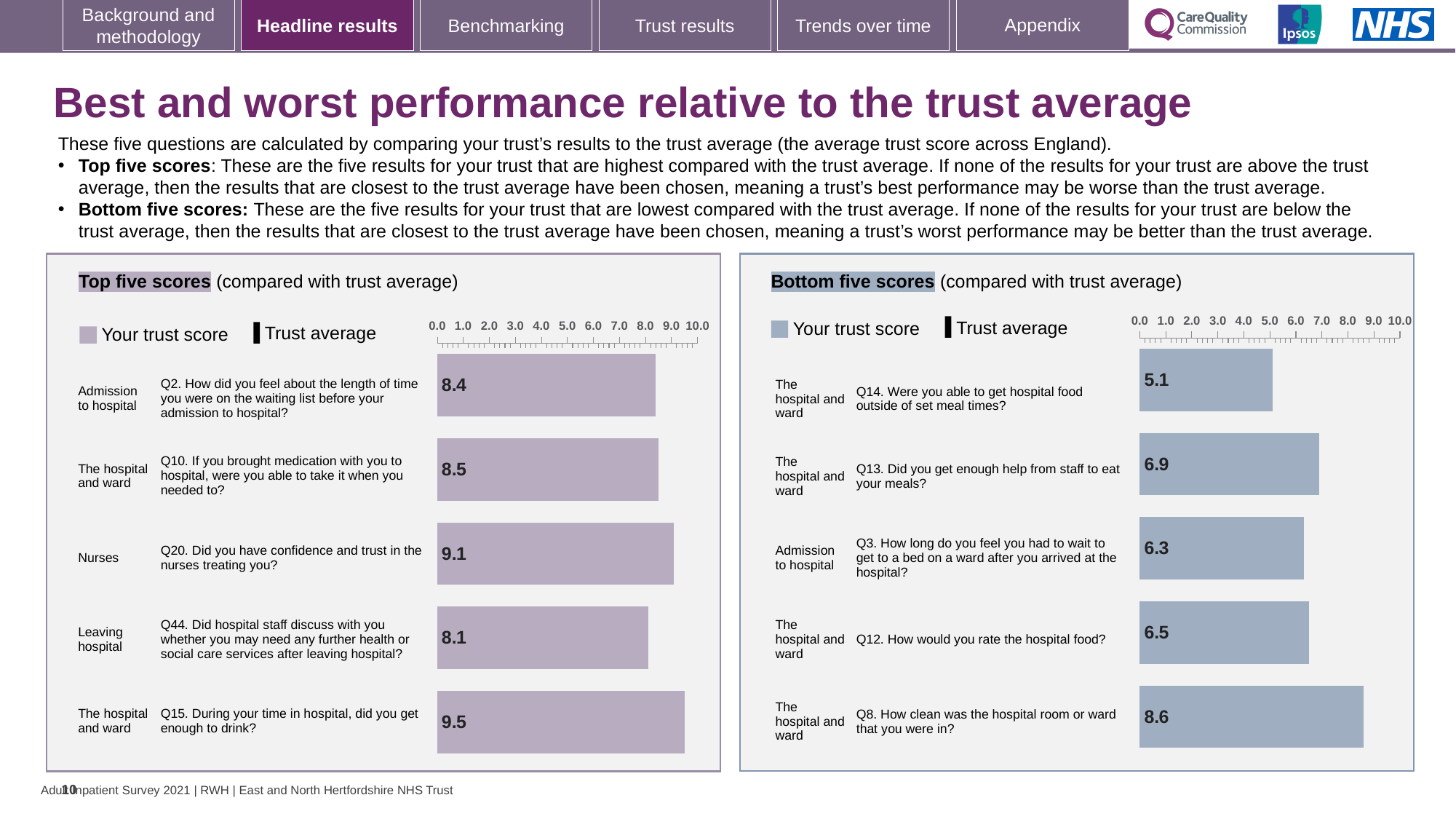

# Best and worst performance relative to the trust average
These five questions are calculated by comparing your trust’s results to the trust average (the average trust score across England).
Top five scores: These are the five results for your trust that are highest compared with the trust average. If none of the results for your trust are above the trust average, then the results that are closest to the trust average have been chosen, meaning a trust’s best performance may be worse than the trust average.
Bottom five scores: These are the five results for your trust that are lowest compared with the trust average. If none of the results for your trust are below the trust average, then the results that are closest to the trust average have been chosen, meaning a trust’s worst performance may be better than the trust average.

### Chart

| Category | Trust score | National average |
|---|---|---|
| The hospital and ward Q14. Were you able to get hospital food outside of set meal times? | 5.1 | 5.9 |
| The hospital and ward Q13. Did you get enough help from staff to eat your meals? | 6.9 | 7.5 |
| Admission to hospital Q3. How long do you feel you had to wait to get to a bed on a ward after you arrived at the hospital? | 6.3 | 6.8 |
| The hospital and ward Q12. How would you rate the hospital food? | 6.5 | 7.0 |
| The hospital and ward Q8. How clean was the hospital room or ward that you were in? | 8.6 | 9.1 |

### Chart

| Category | Trust score | National average |
|---|---|---|
| Admission to hospital Q2. How did you feel about the length of time you were on the waiting list before your admission to hospital? | 8.4 | 7.5 |
| The hospital and ward Q10. If you brought medication with you to hospital, were you able to take it when you needed to? | 8.5 | 8.1 |
| Nurses Q20. Did you have confidence and trust in the nurses treating you? | 9.1 | 9.0 |
| Leaving hospital Q44. Did hospital staff discuss with you whether you may need any further health or social care services after leaving hospital? | 8.1 | 8.0 |
| The hospital and ward Q15. During your time in hospital, did you get enough to drink? | 9.5 | 9.4 |
Bottom five scores (compared with trust average)
Top five scores (compared with trust average)

[unsupported chart]

[unsupported chart]

Trust average
Your trust score

Trust average
Your trust score

| Admission to hospital |  | Q2. How did you feel about the length of time you were on the waiting list before your admission to hospital? |
| --- | --- | --- |
| The hospital and ward |  | Q10. If you brought medication with you to hospital, were you able to take it when you needed to? |
| Nurses |  | Q20. Did you have confidence and trust in the nurses treating you? |
| Leaving hospital |  | Q44. Did hospital staff discuss with you whether you may need any further health or social care services after leaving hospital? |
| The hospital and ward |  | Q15. During your time in hospital, did you get enough to drink? |
| The hospital and ward |  | Q14. Were you able to get hospital food outside of set meal times? |
| --- | --- | --- |
| The hospital and ward |  | Q13. Did you get enough help from staff to eat your meals? |
| Admission to hospital |  | Q3. How long do you feel you had to wait to get to a bed on a ward after you arrived at the hospital? |
| The hospital and ward |  | Q12. How would you rate the hospital food? |
| The hospital and ward |  | Q8. How clean was the hospital room or ward that you were in? |
10